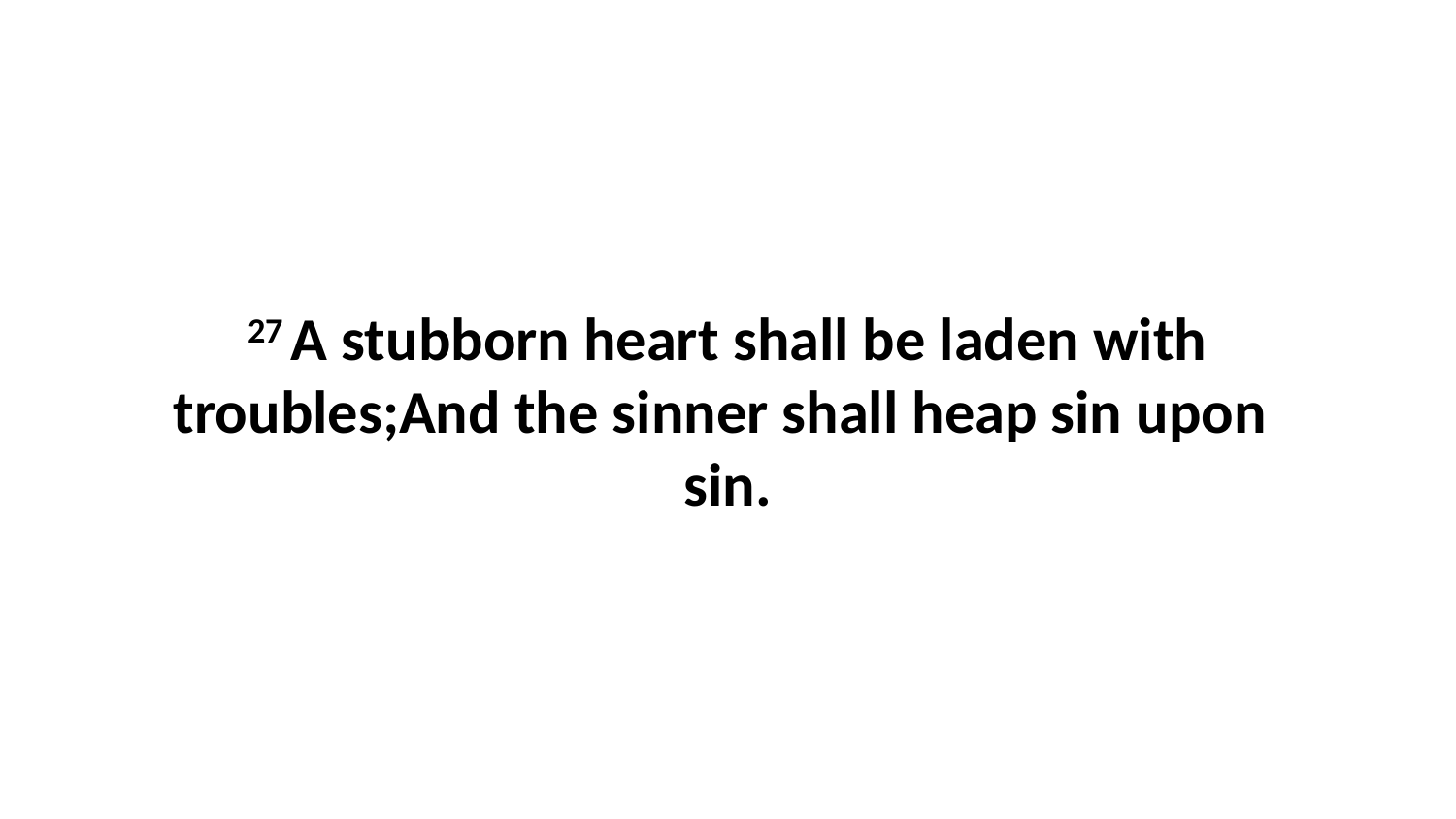

27 A stubborn heart shall be laden with troubles;And the sinner shall heap sin upon  sin.